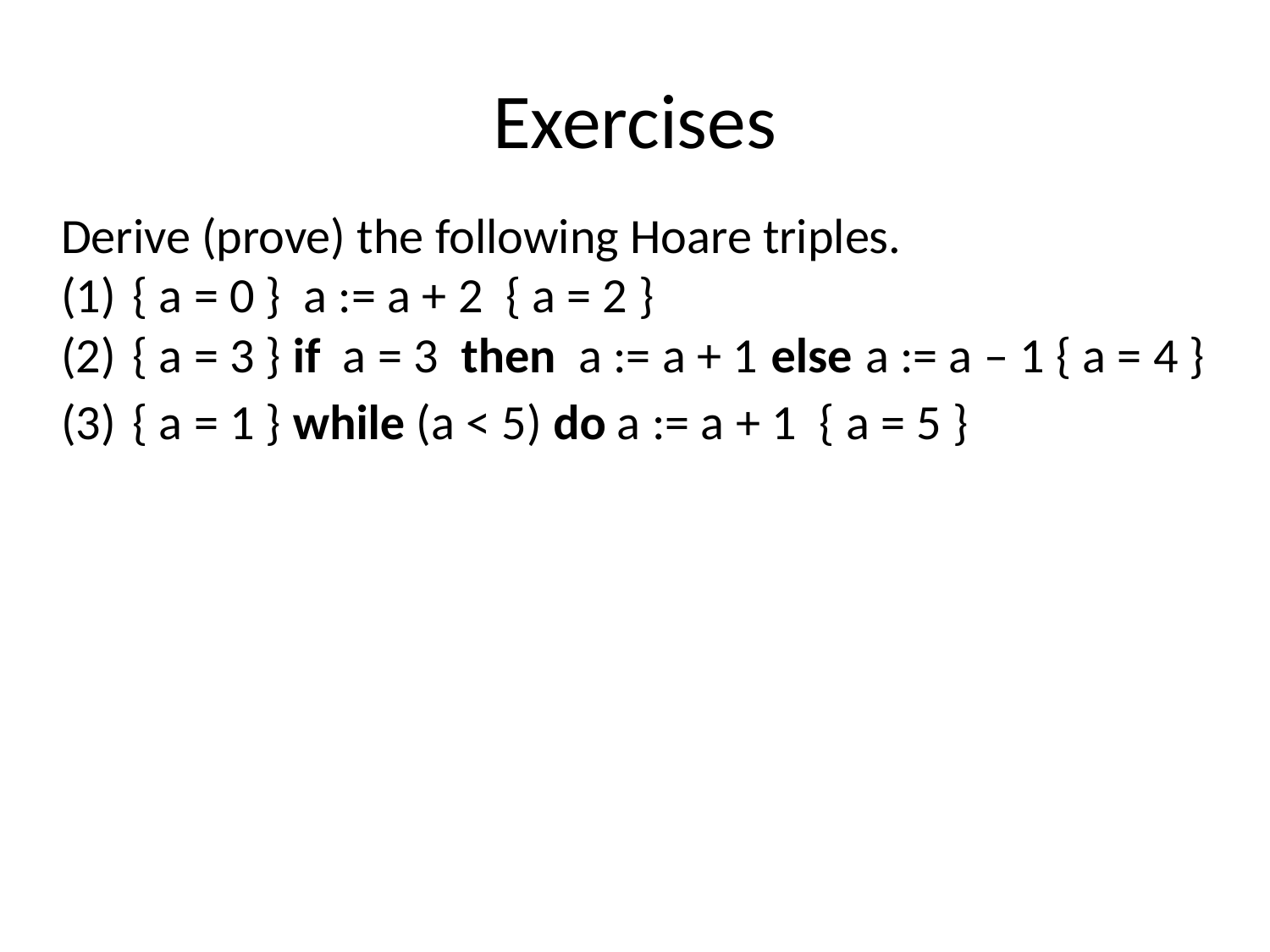

# Exercises
Derive (prove) the following Hoare triples.
{ a = 0 }  a := a + 2  { a = 2 }
{ a = 3 } if  a = 3  then  a := a + 1  else  a := a – 1 { a = 4 }
{ a = 1 } while (a < 5) do a := a + 1  { a = 5 }